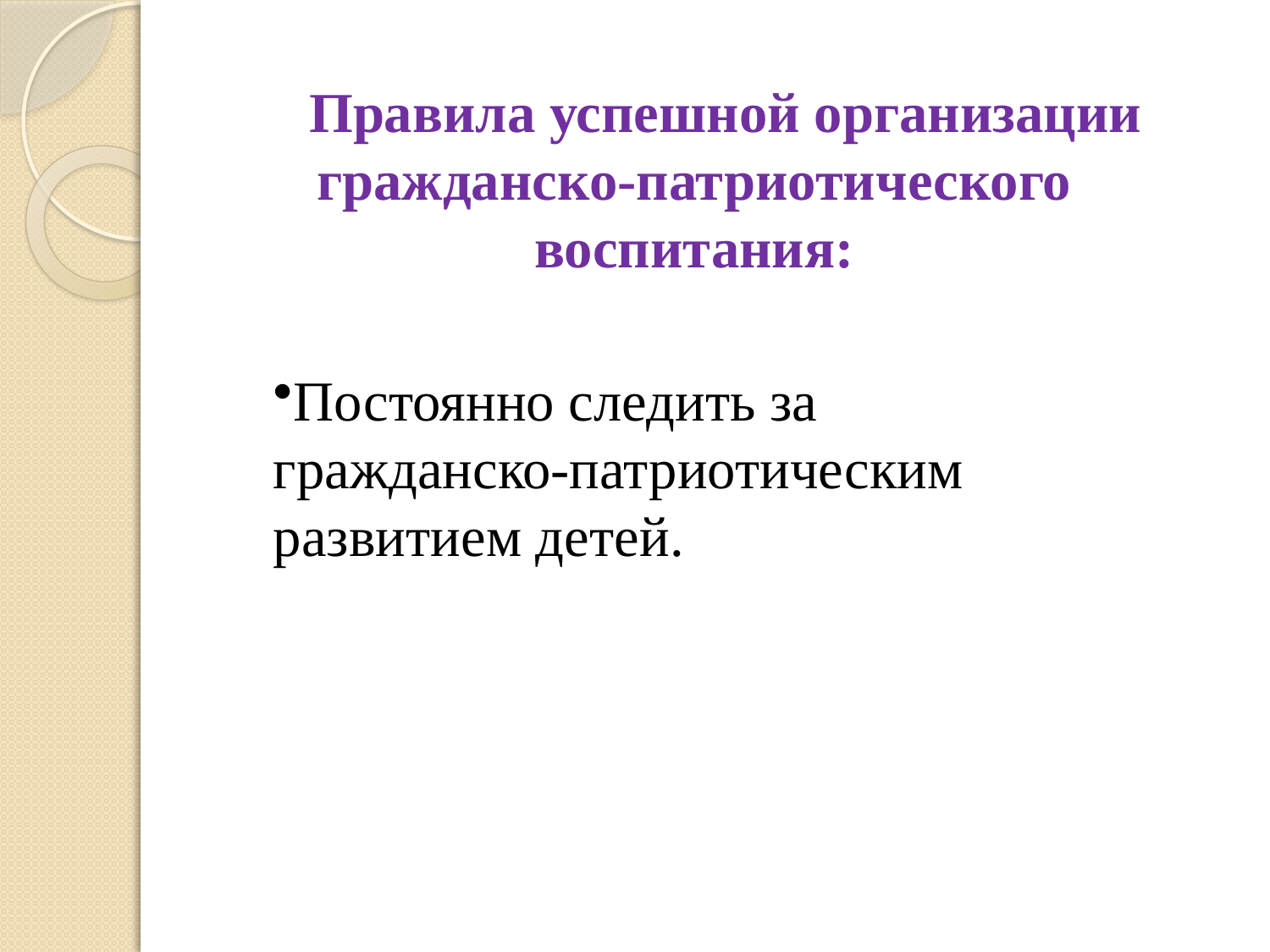

Правила успешной организации гражданско-патриотического воспитания:
Постоянно следить за
гражданско-патриотическим
развитием детей.